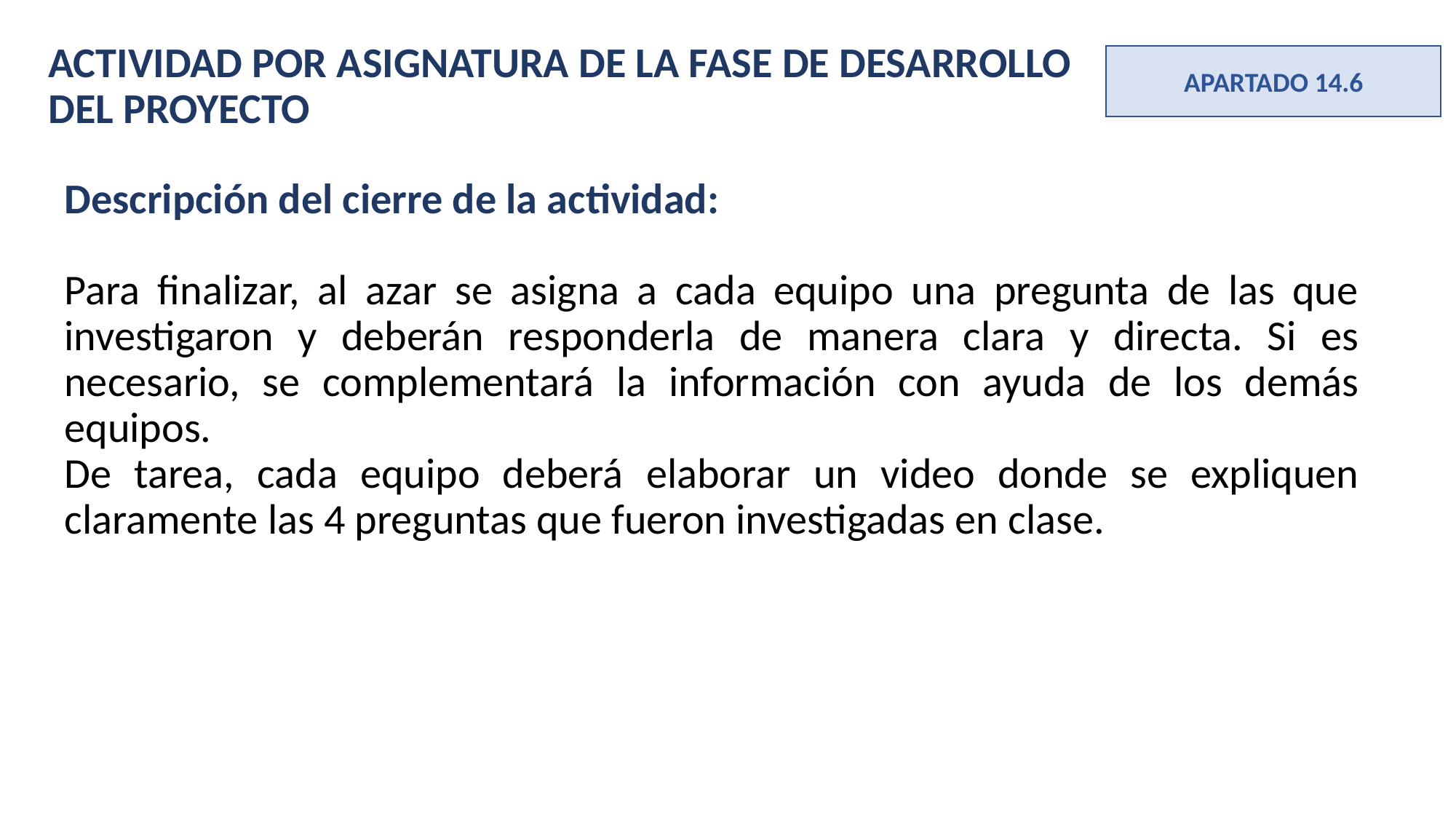

ACTIVIDAD POR ASIGNATURA DE LA FASE DE DESARROLLO DEL PROYECTO

APARTADO 14.6
Descripción del cierre de la actividad:

Para finalizar, al azar se asigna a cada equipo una pregunta de las que investigaron y deberán responderla de manera clara y directa. Si es necesario, se complementará la información con ayuda de los demás equipos.
De tarea, cada equipo deberá elaborar un video donde se expliquen claramente las 4 preguntas que fueron investigadas en clase.